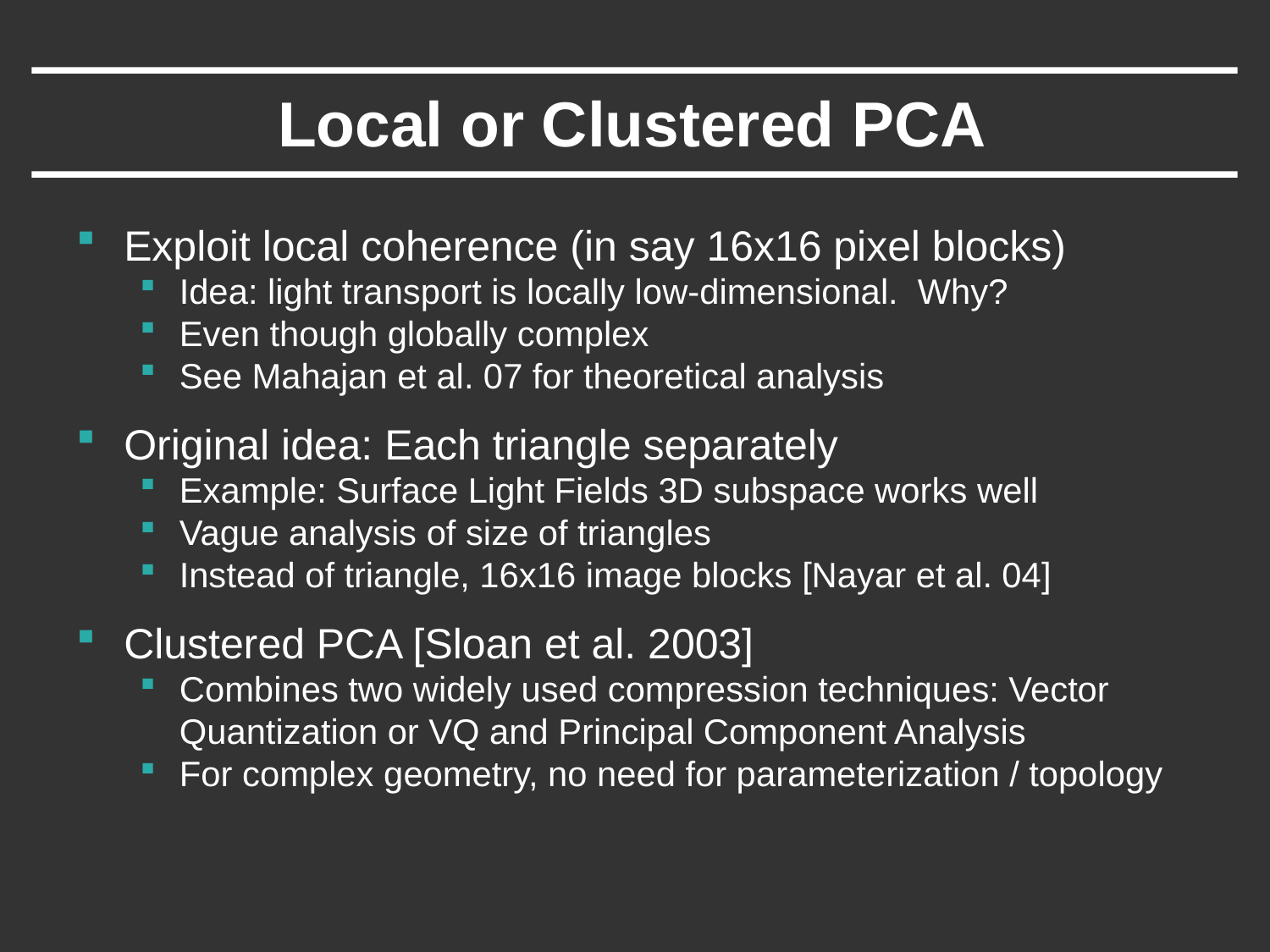

# Local or Clustered PCA
Exploit local coherence (in say 16x16 pixel blocks)
Idea: light transport is locally low-dimensional.  Why?
Even though globally complex
See Mahajan et al. 07 for theoretical analysis
Original idea: Each triangle separately
Example: Surface Light Fields 3D subspace works well
Vague analysis of size of triangles
Instead of triangle, 16x16 image blocks [Nayar et al. 04]
Clustered PCA [Sloan et al. 2003]
Combines two widely used compression techniques: Vector Quantization or VQ and Principal Component Analysis
For complex geometry, no need for parameterization / topology